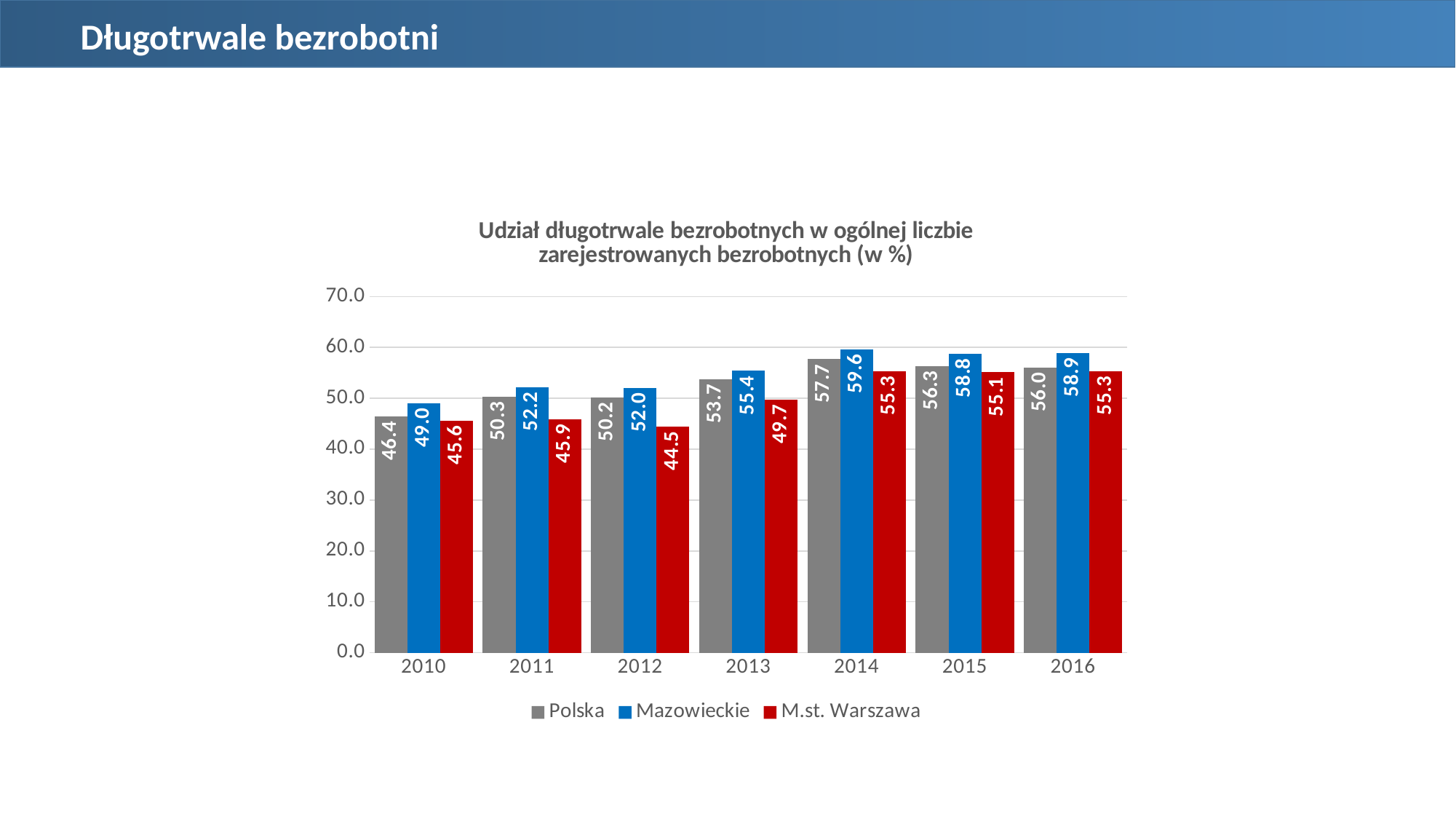

Długotrwale bezrobotni

### Chart: Udział długotrwale bezrobotnych w ogólnej liczbie zarejestrowanych bezrobotnych (w %)

| Category | Polska | Mazowieckie | M.st. Warszawa |
|---|---|---|---|
| 2010 | 46.4 | 49.0 | 45.6 |
| 2011 | 50.3 | 52.2 | 45.9 |
| 2012 | 50.2 | 52.0 | 44.5 |
| 2013 | 53.7 | 55.4 | 49.7 |
| 2014 | 57.7 | 59.6 | 55.3 |
| 2015 | 56.3 | 58.8 | 55.1 |
| 2016 | 56.0 | 58.9 | 55.3 |